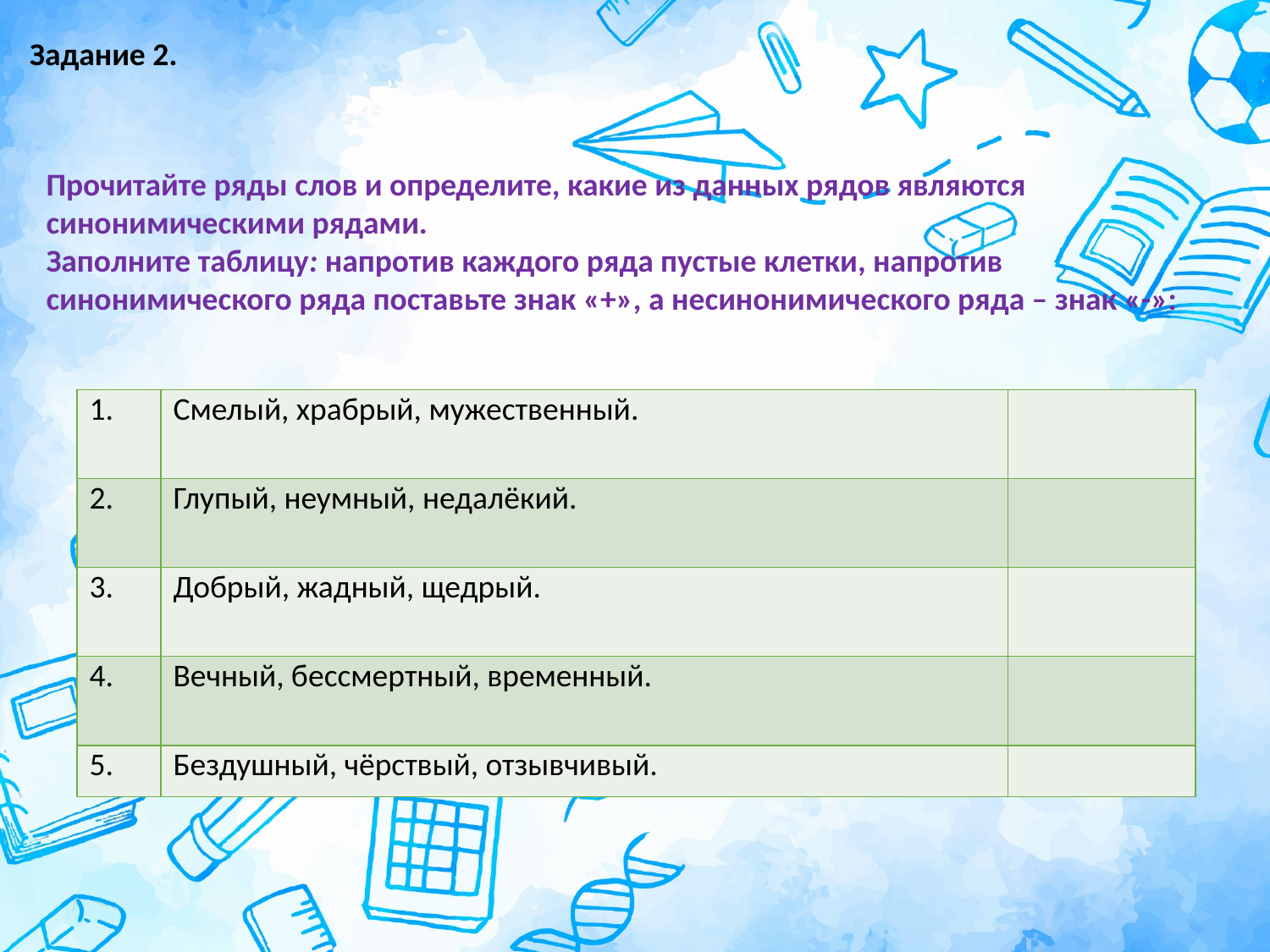

Задание 2.
Прочитайте ряды слов и определите, какие из данных рядов являются синонимическими рядами.
Заполните таблицу: напротив каждого ряда пустые клетки, напротив синонимического ряда поставьте знак «+», а несинонимического ряда – знак «-»:
| 1. | Смелый, храбрый, мужественный. |  |
| --- | --- | --- |
| 2. | Глупый, неумный, недалёкий. |  |
| 3. | Добрый, жадный, щедрый. |  |
| 4. | Вечный, бессмертный, временный. |  |
| 5. | Бездушный, чёрствый, отзывчивый. |  |